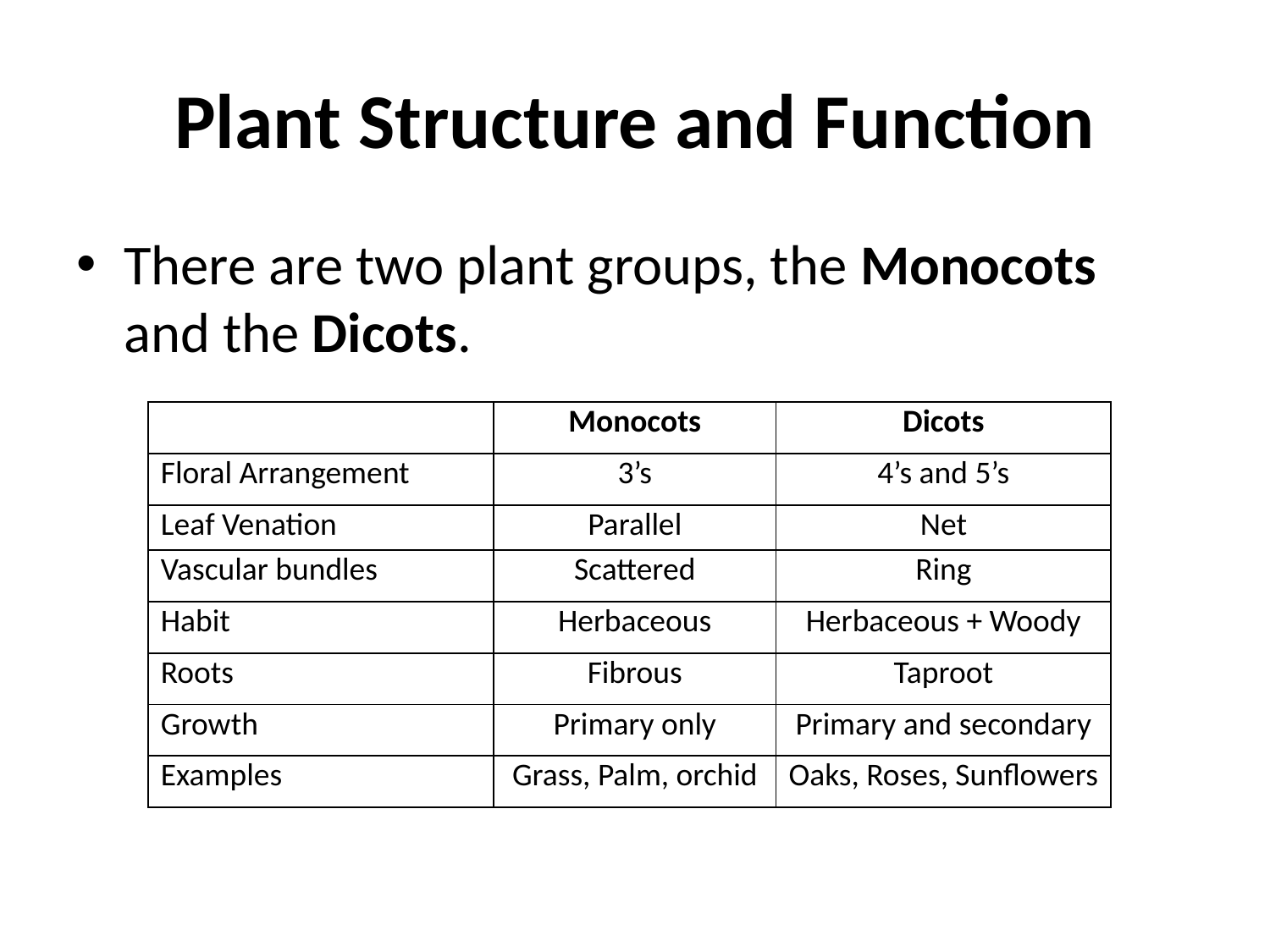

# Plant Structure and Function
There are two plant groups, the Monocots and the Dicots.

|  | Monocots | Dicots |
| --- | --- | --- |
| Floral Arrangement | 3’s | 4’s and 5’s |
| Leaf Venation | Parallel | Net |
| Vascular bundles | Scattered | Ring |
| Habit | Herbaceous | Herbaceous + Woody |
| Roots | Fibrous | Taproot |
| Growth | Primary only | Primary and secondary |
| Examples | Grass, Palm, orchid | Oaks, Roses, Sunflowers |